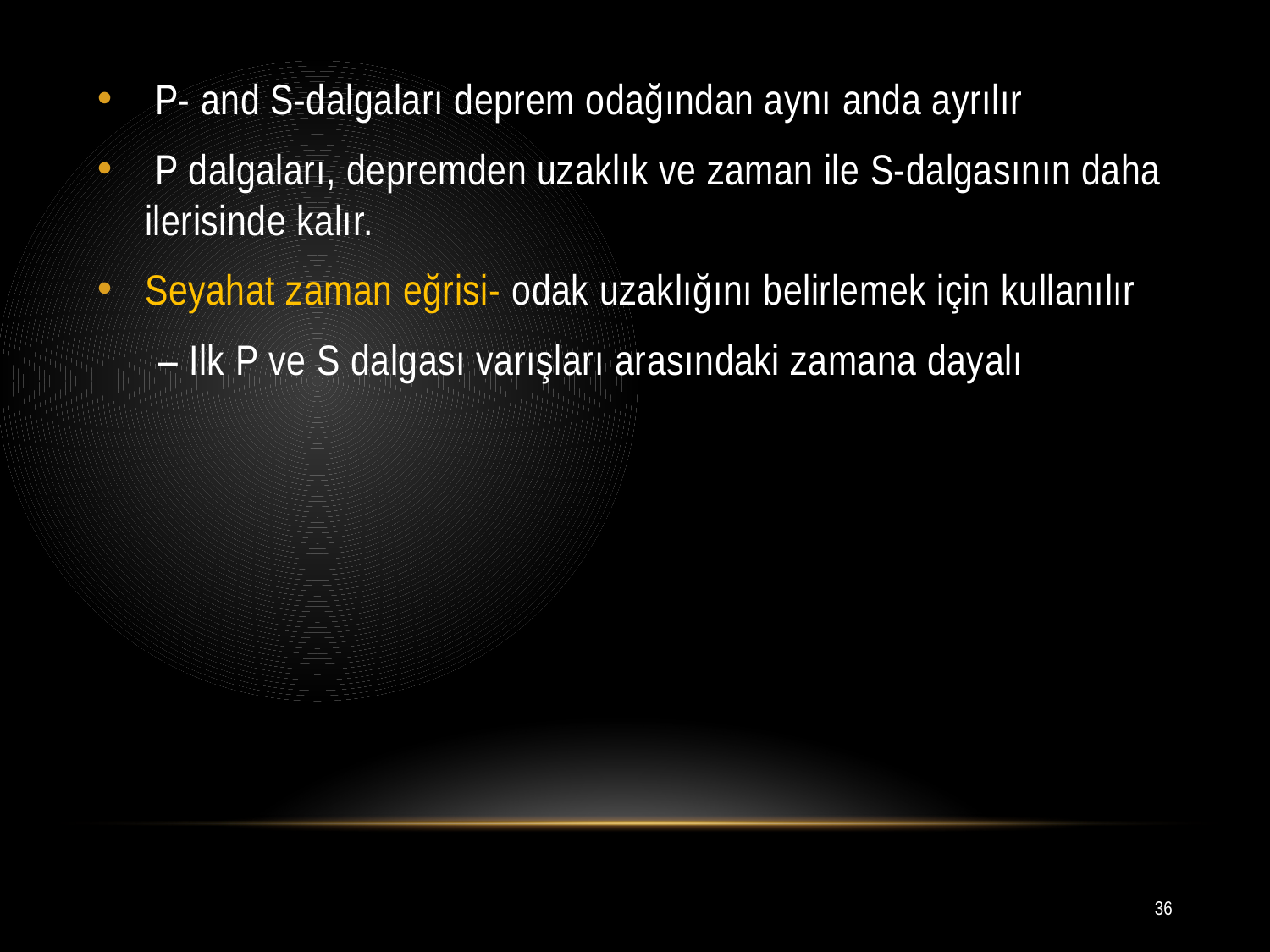

P- and S-dalgaları deprem odağından aynı anda ayrılır
 P dalgaları, depremden uzaklık ve zaman ile S-dalgasının daha ilerisinde kalır.
Seyahat zaman eğrisi- odak uzaklığını belirlemek için kullanılır
      – Ilk P ve S dalgası varışları arasındaki zamana dayalı
36